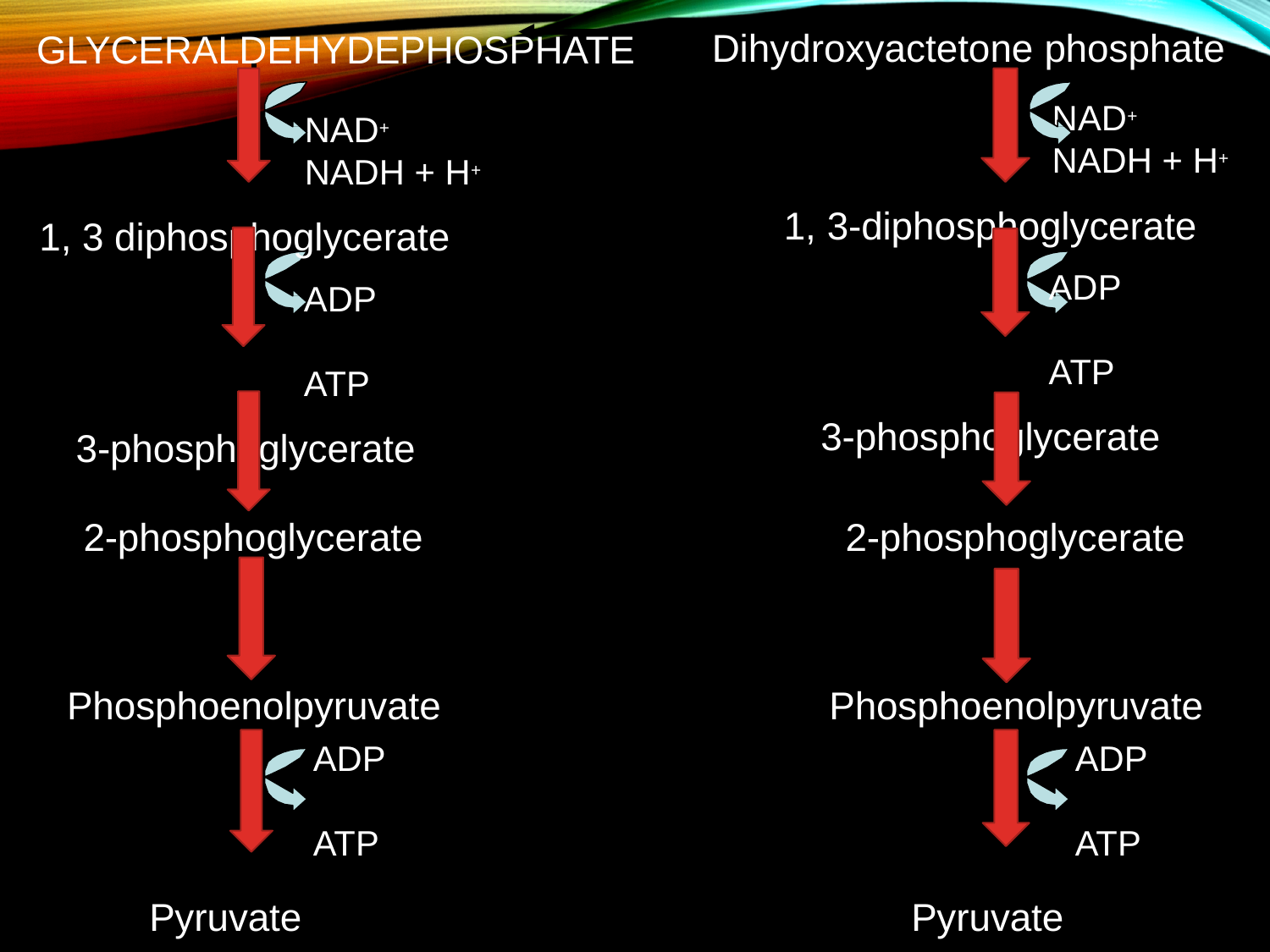

Dihydroxyactetone phosphate
# Glyceraldehydephosphate

NAD+  NADH + H+
1, 3-diphosphoglycerate
ADP  ATP
3-phosphoglycerate
NAD+  NADH + H+
1, 3 diphosphoglycerate
ADP  ATP
3-phosphoglycerate

2-phosphoglycerate
2-phosphoglycerate

Phosphoenolpyruvate
ADP  ATP
Pyruvate
Phosphoenolpyruvate
ADP  ATP
Pyruvate